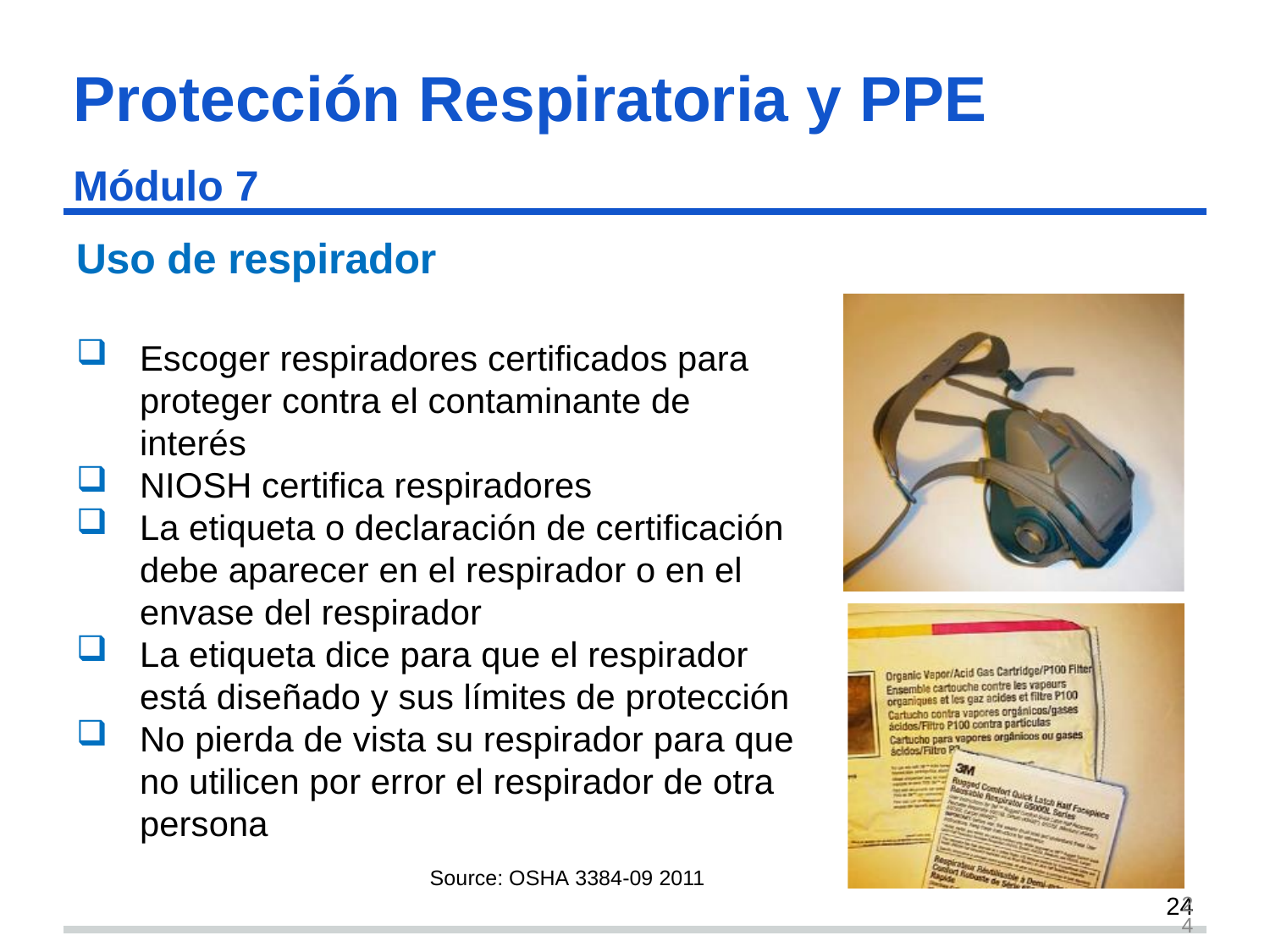

# Protección Respiratoria y PPE Módulo 7 s24

Uso de respirador

Escoger respiradores certificados para proteger contra el contaminante de interés
NIOSH certifica respiradores
La etiqueta o declaración de certificación debe aparecer en el respirador o en el envase del respirador
La etiqueta dice para que el respirador está diseñado y sus límites de protección
No pierda de vista su respirador para que no utilicen por error el respirador de otra persona

Source: OSHA 3384-09 2011
24
24